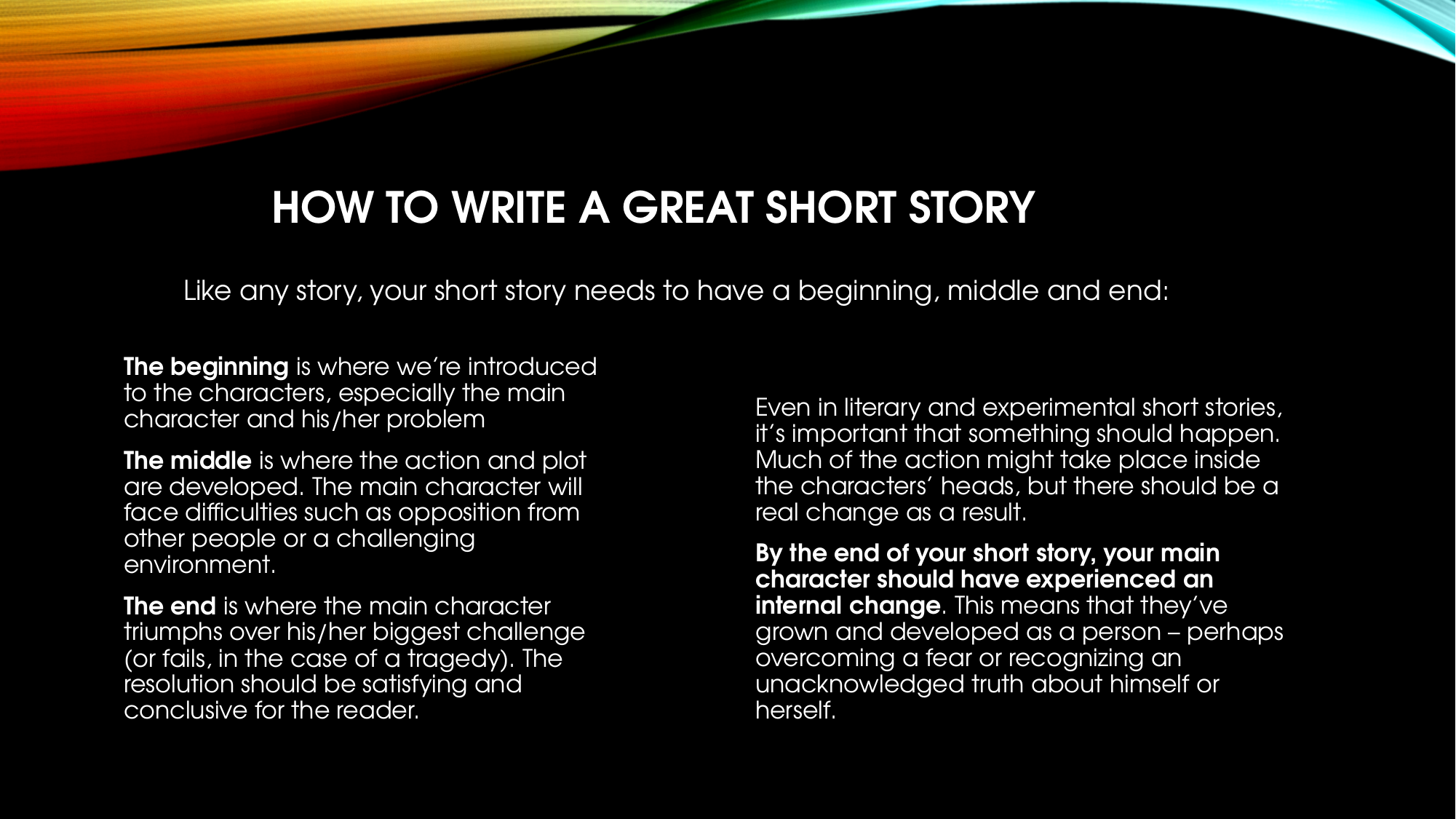

# How to Write a Great Short Story
Like any story, your short story needs to have a beginning, middle and end:

Even in literary and experimental short stories, it’s important that something should happen. Much of the action might take place inside the characters’ heads, but there should be a real change as a result.
By the end of your short story, your main character should have experienced an internal change. This means that they’ve grown and developed as a person – perhaps overcoming a fear or recognizing an unacknowledged truth about himself or herself.

The beginning is where we’re introduced to the characters, especially the main character and his/her problem
The middle is where the action and plot are developed. The main character will face difficulties such as opposition from other people or a challenging environment.
The end is where the main character triumphs over his/her biggest challenge (or fails, in the case of a tragedy). The resolution should be satisfying and conclusive for the reader.